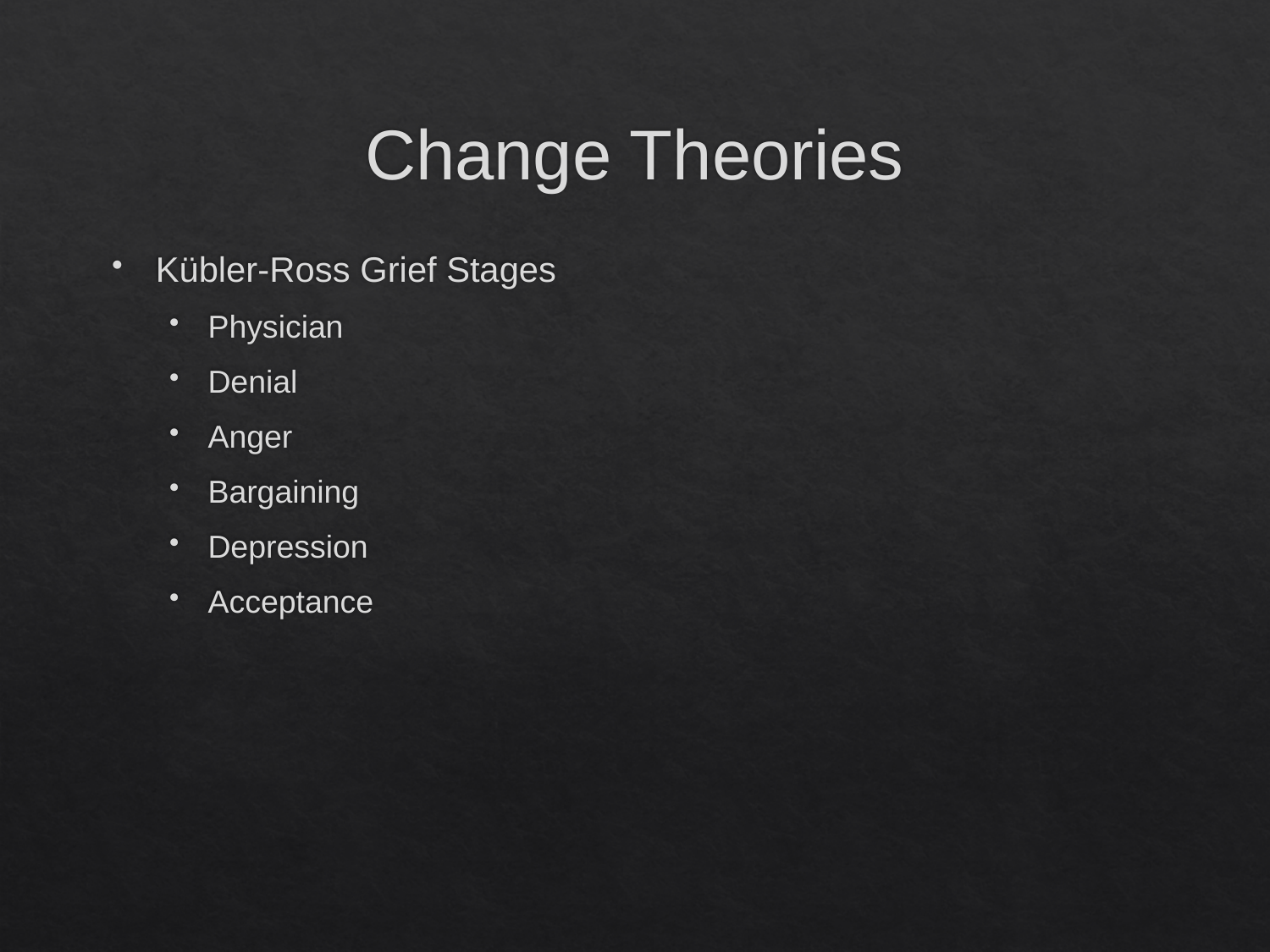

# Change Theories
Kübler-Ross Grief Stages
Physician
Denial
Anger
Bargaining
Depression
Acceptance